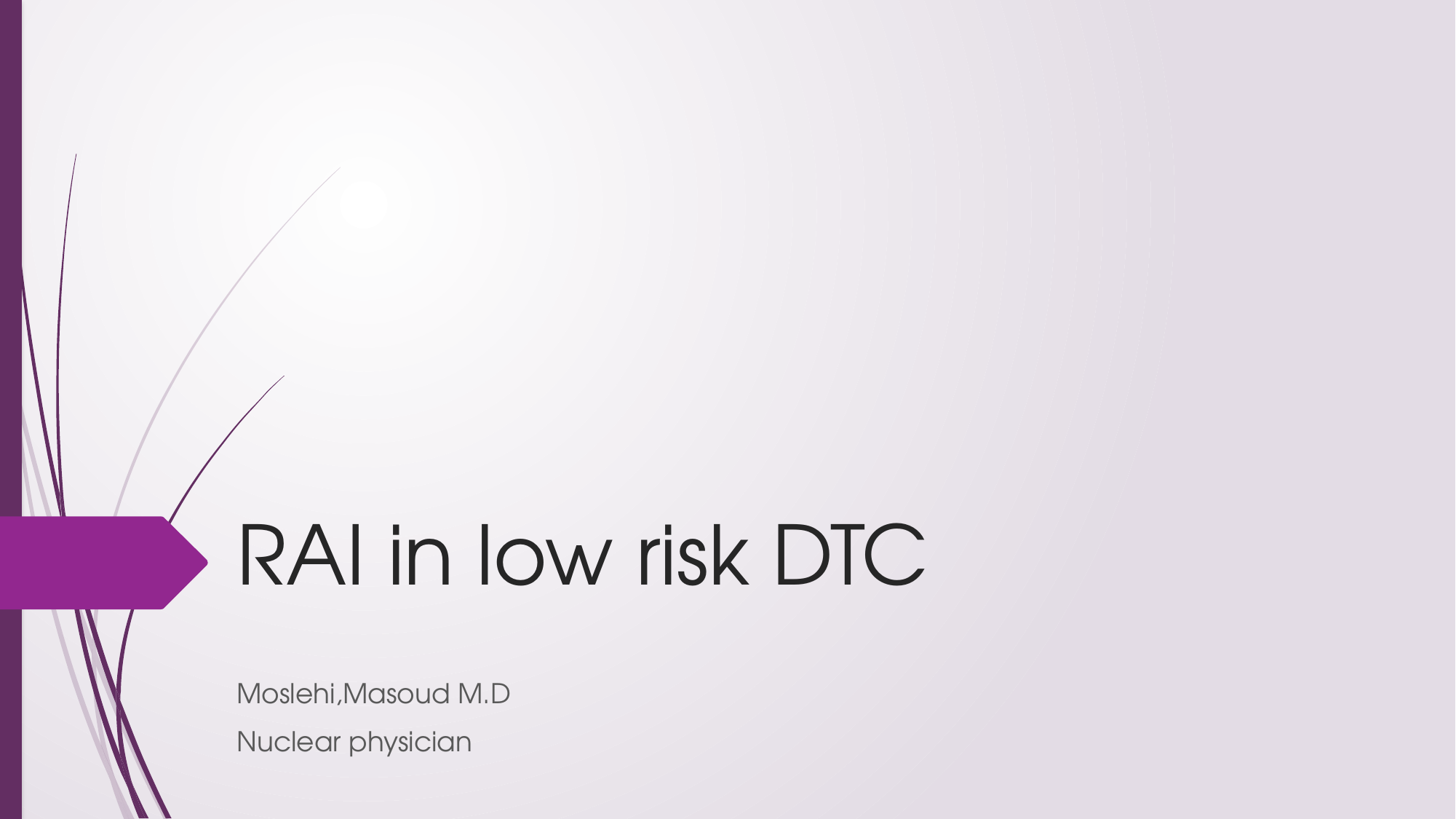

# RAI in low risk DTC
Moslehi,Masoud M.D
Nuclear physician